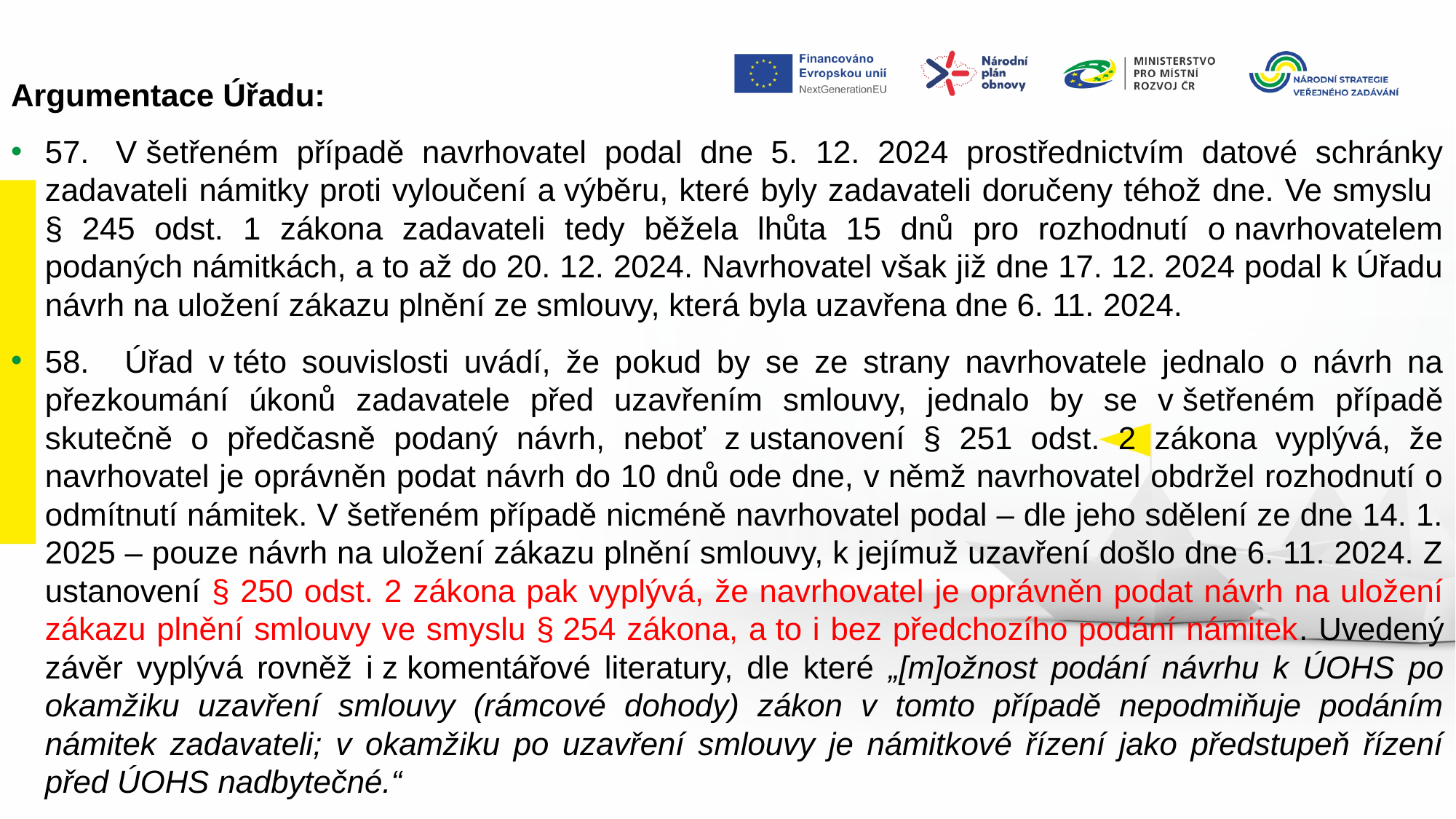

Argumentace Úřadu:
57.   V šetřeném případě navrhovatel podal dne 5. 12. 2024 prostřednictvím datové schránky zadavateli námitky proti vyloučení a výběru, které byly zadavateli doručeny téhož dne. Ve smyslu
§ 245 odst. 1 zákona zadavateli tedy běžela lhůta 15 dnů pro rozhodnutí o navrhovatelem podaných námitkách, a to až do 20. 12. 2024. Navrhovatel však již dne 17. 12. 2024 podal k Úřadu návrh na uložení zákazu plnění ze smlouvy, která byla uzavřena dne 6. 11. 2024.
58.    Úřad v této souvislosti uvádí, že pokud by se ze strany navrhovatele jednalo o návrh na přezkoumání úkonů zadavatele před uzavřením smlouvy, jednalo by se v šetřeném případě skutečně o předčasně podaný návrh, neboť z ustanovení § 251 odst. 2 zákona vyplývá, že navrhovatel je oprávněn podat návrh do 10 dnů ode dne, v němž navrhovatel obdržel rozhodnutí o odmítnutí námitek. V šetřeném případě nicméně navrhovatel podal – dle jeho sdělení ze dne 14. 1. 2025 – pouze návrh na uložení zákazu plnění smlouvy, k jejímuž uzavření došlo dne 6. 11. 2024. Z ustanovení § 250 odst. 2 zákona pak vyplývá, že navrhovatel je oprávněn podat návrh na uložení zákazu plnění smlouvy ve smyslu § 254 zákona, a to i bez předchozího podání námitek. Uvedený závěr vyplývá rovněž i z komentářové literatury, dle které „[m]ožnost podání návrhu k ÚOHS po okamžiku uzavření smlouvy (rámcové dohody) zákon v tomto případě nepodmiňuje podáním námitek zadavateli; v okamžiku po uzavření smlouvy je námitkové řízení jako předstupeň řízení před ÚOHS nadbytečné.“